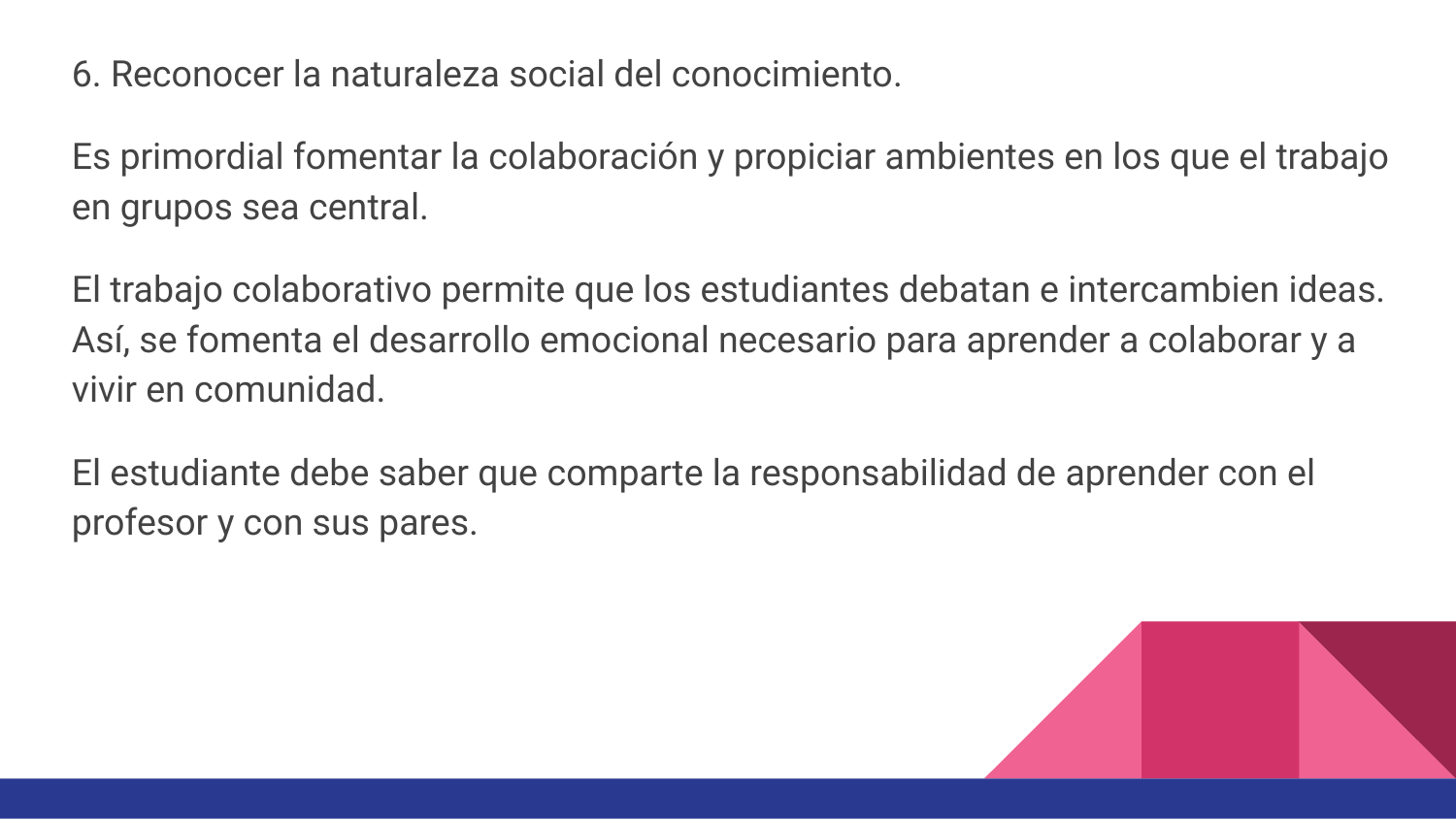

6. Reconocer la naturaleza social del conocimiento.
Es primordial fomentar la colaboración y propiciar ambientes en los que el trabajo en grupos sea central.
El trabajo colaborativo permite que los estudiantes debatan e intercambien ideas. Así, se fomenta el desarrollo emocional necesario para aprender a colaborar y a vivir en comunidad.
El estudiante debe saber que comparte la responsabilidad de aprender con el profesor y con sus pares.